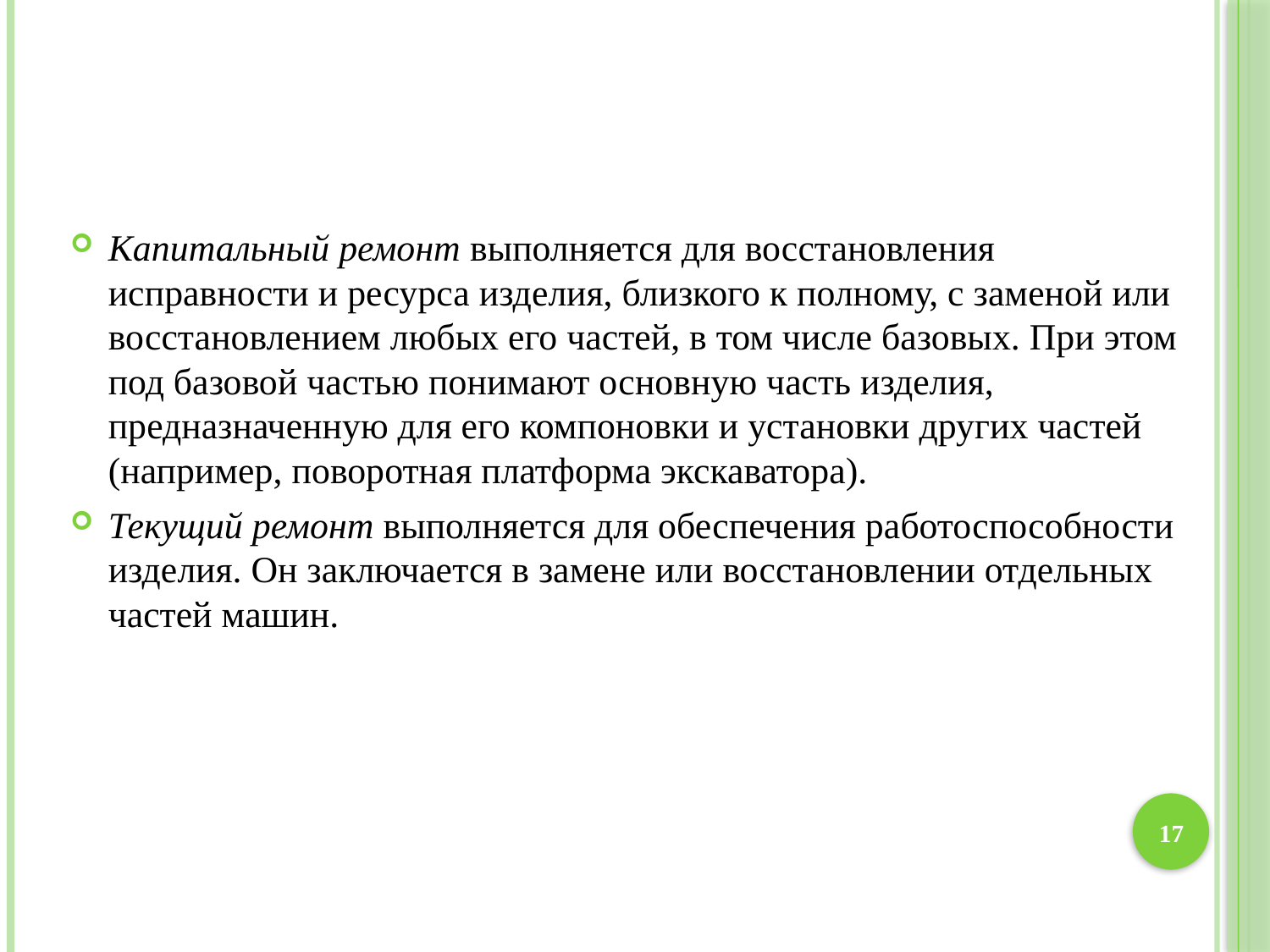

Капитальный ремонт выполняется для восстановления исправности и ресурса изделия, близкого к полному, с заменой или восстановлением любых его частей, в том числе базовых. При этом под базовой частью понимают основную часть изделия, предназначенную для его компоновки и установки других частей (например, поворотная платформа экскаватора).
Текущий ремонт выполняется для обеспечения работоспособности изделия. Он заключается в замене или восстановлении отдельных частей машин.
17